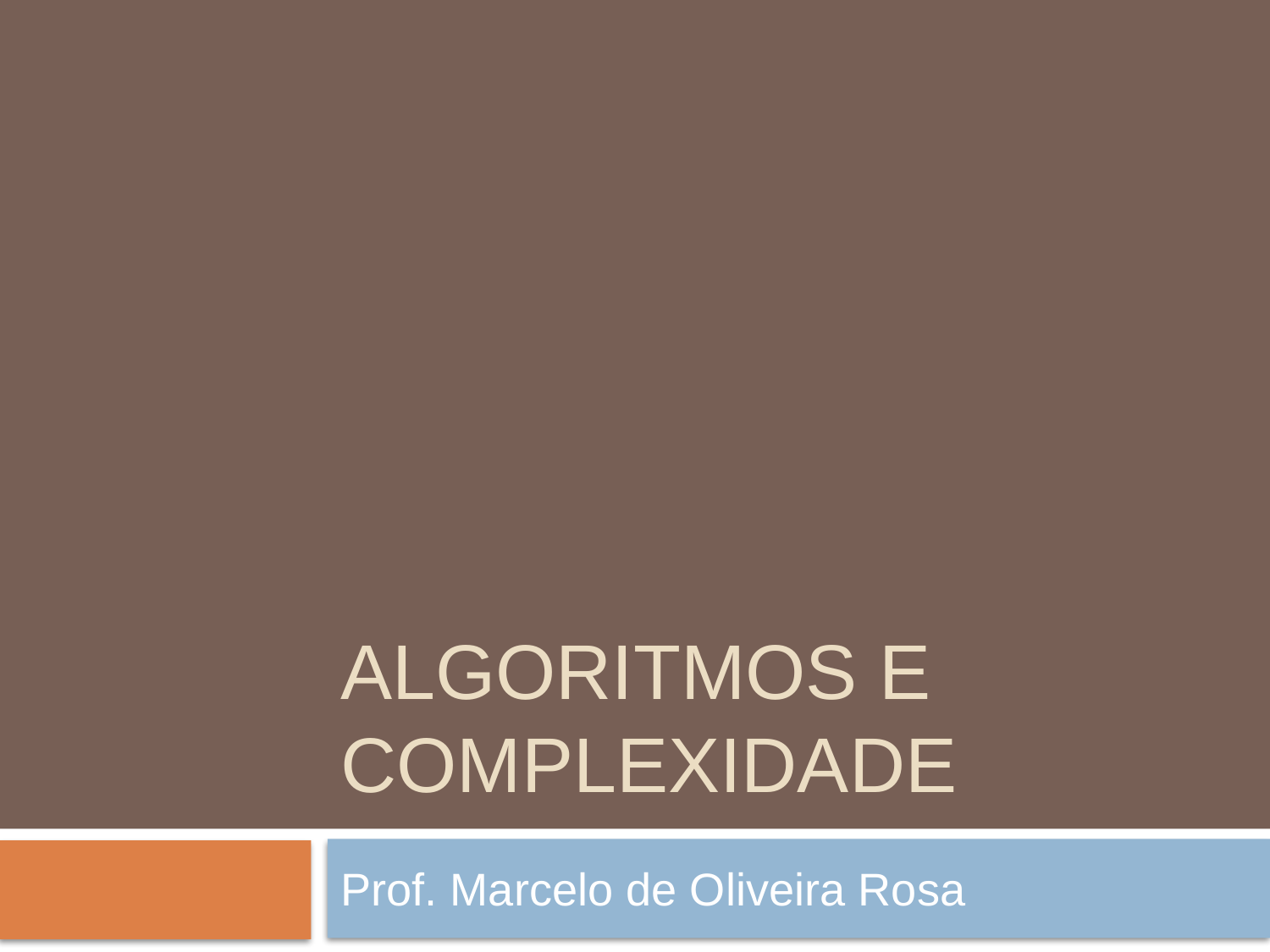

# Algoritmos e complexidade
Prof. Marcelo de Oliveira Rosa